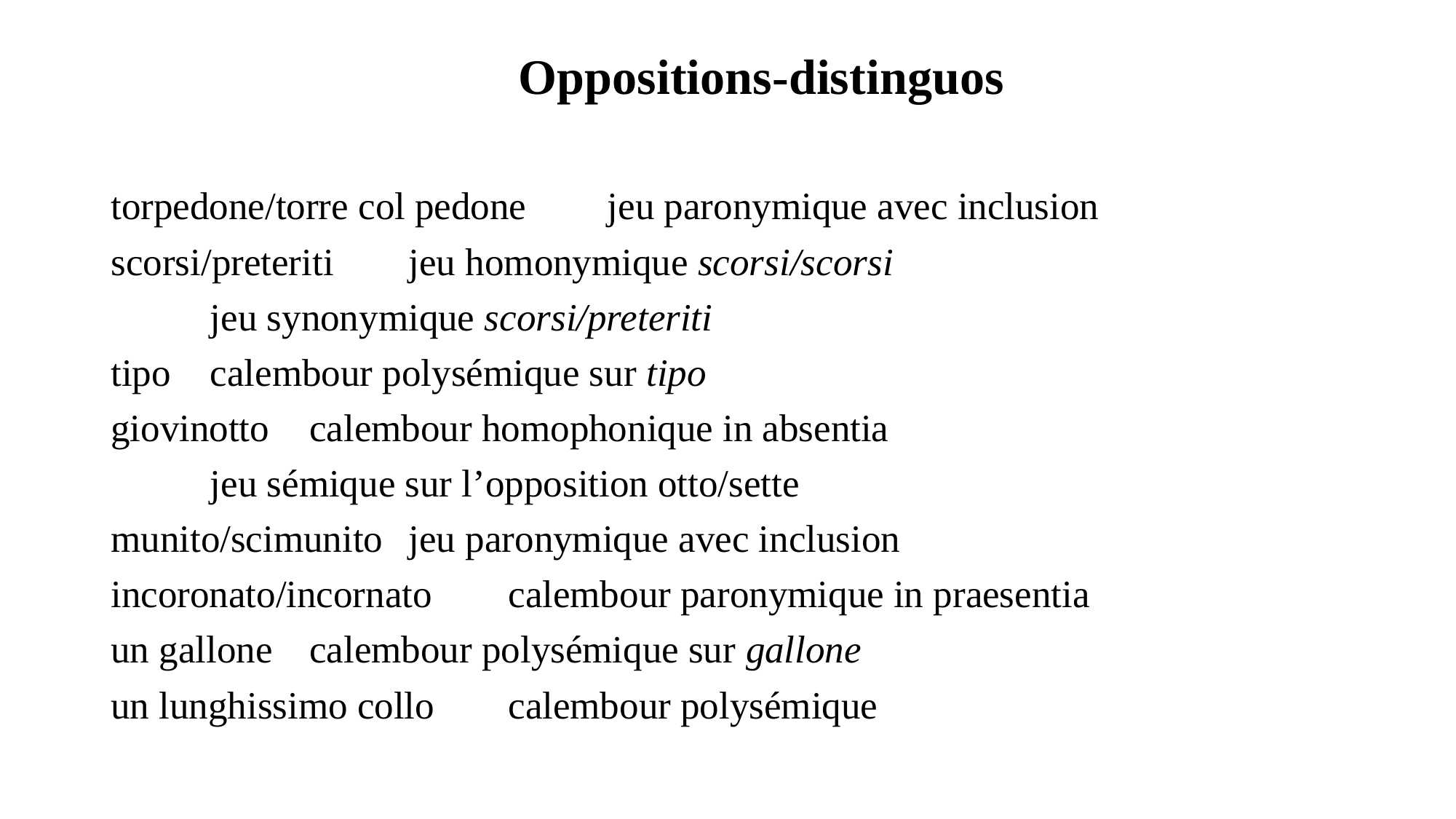

Oppositions-distinguos

torpedone/torre col pedone	jeu paronymique avec inclusion
scorsi/preteriti			jeu homonymique scorsi/scorsi
					jeu synonymique scorsi/preteriti
tipo					calembour polysémique sur tipo
giovinotto				calembour homophonique in absentia
  					jeu sémique sur l’opposition otto/sette
munito/scimunito			jeu paronymique avec inclusion
incoronato/incornato		calembour paronymique in praesentia
un gallone				calembour polysémique sur gallone
un lunghissimo collo		calembour polysémique